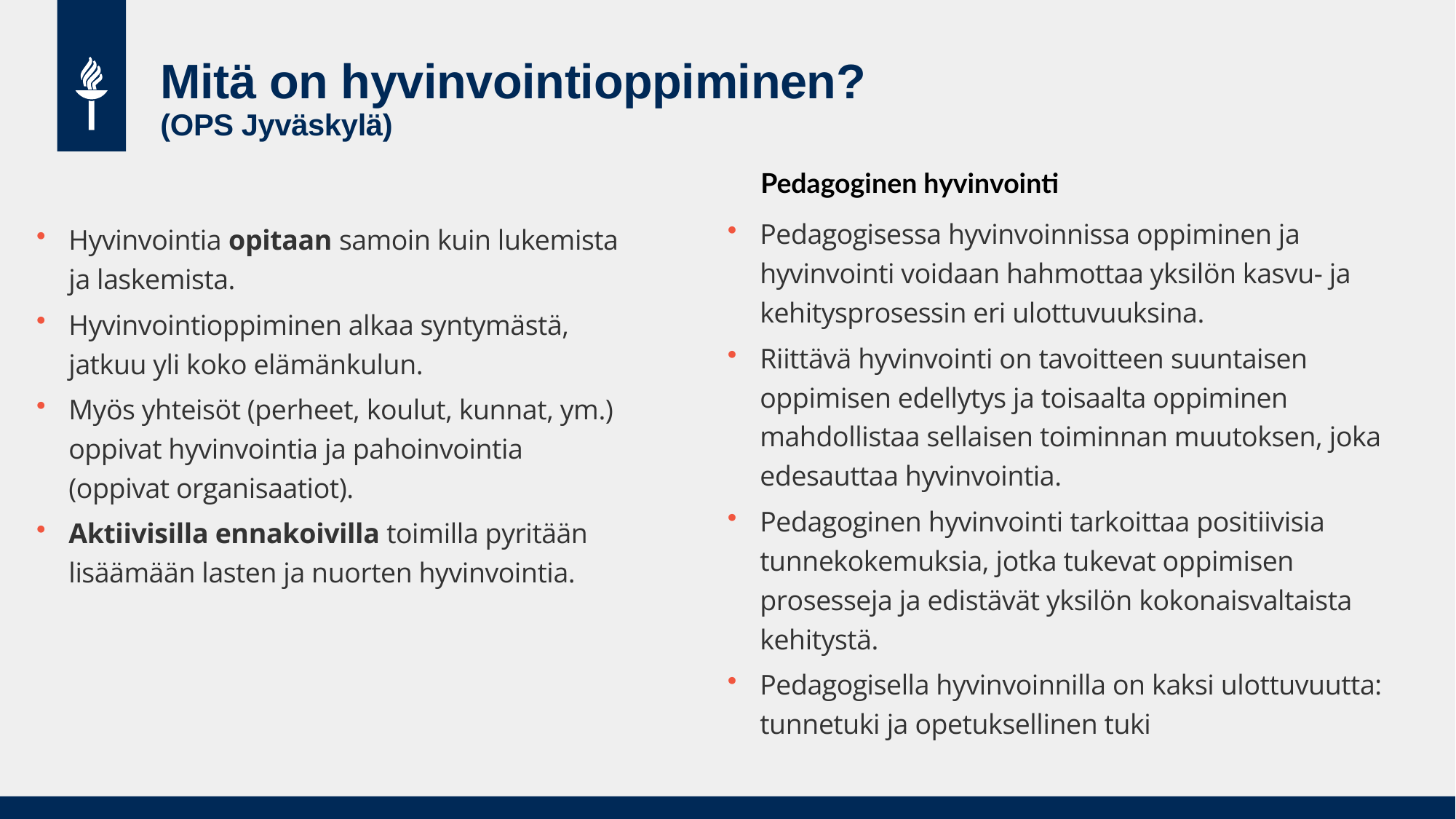

# Mitä on hyvinvointioppiminen? (OPS Jyväskylä)
Pedagoginen hyvinvointi
Pedagogisessa hyvinvoinnissa oppiminen ja hyvinvointi voidaan hahmottaa yksilön kasvu- ja kehitysprosessin eri ulottuvuuksina.
Riittävä hyvinvointi on tavoitteen suuntaisen oppimisen edellytys ja toisaalta oppiminen mahdollistaa sellaisen toiminnan muutoksen, joka edesauttaa hyvinvointia.
Pedagoginen hyvinvointi tarkoittaa positiivisia tunnekokemuksia, jotka tukevat oppimisen prosesseja ja edistävät yksilön kokonaisvaltaista kehitystä.
Pedagogisella hyvinvoinnilla on kaksi ulottuvuutta: tunnetuki ja opetuksellinen tuki

Hyvinvointia opitaan samoin kuin lukemista ja laskemista.
Hyvinvointioppiminen alkaa syntymästä, jatkuu yli koko elämänkulun.
Myös yhteisöt (perheet, koulut, kunnat, ym.) oppivat hyvinvointia ja pahoinvointia (oppivat organisaatiot).
Aktiivisilla ennakoivilla toimilla pyritään lisäämään lasten ja nuorten hyvinvointia.